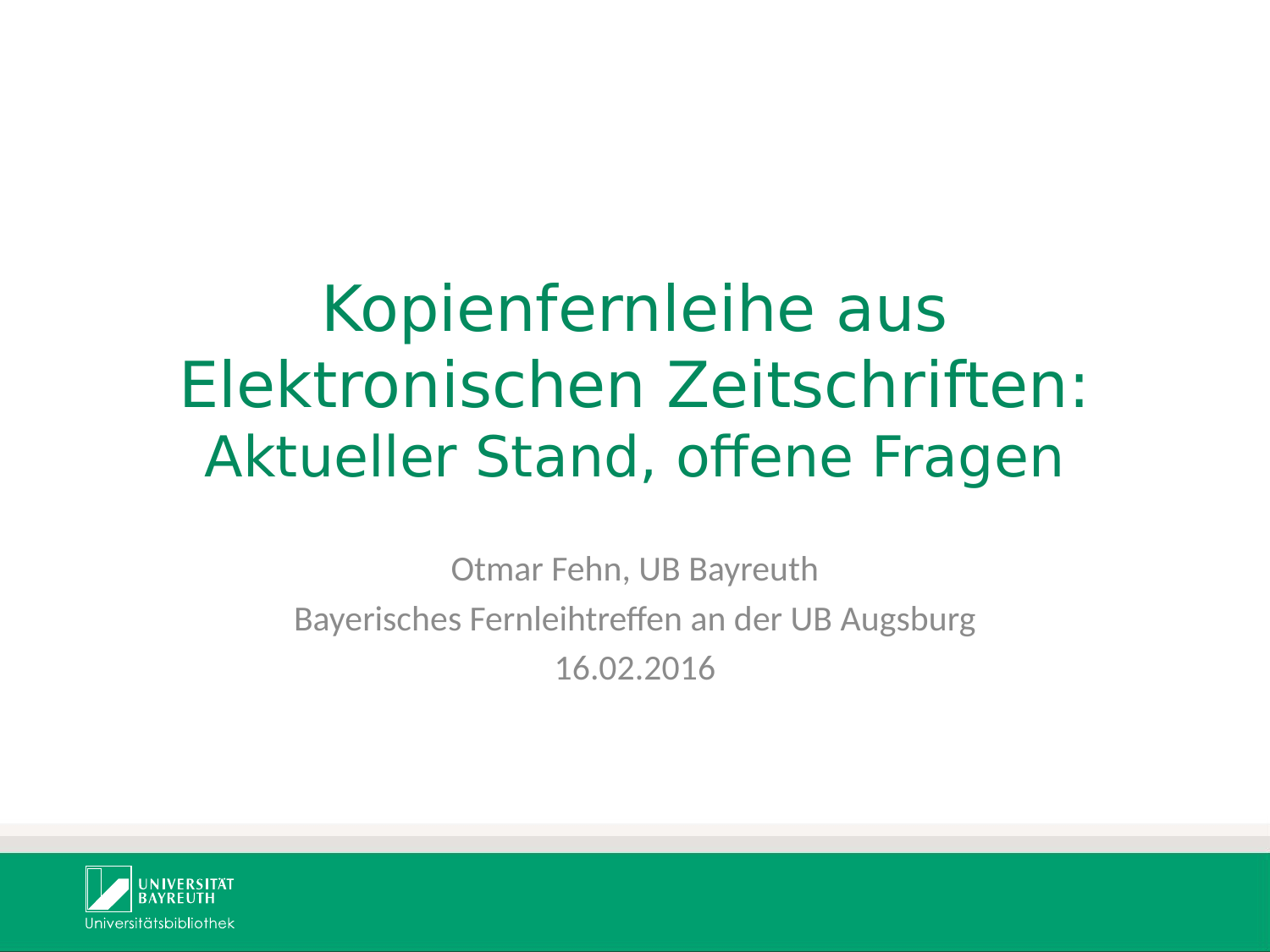

# Kopienfernleihe aus Elektronischen Zeitschriften: Aktueller Stand, offene Fragen
Otmar Fehn, UB Bayreuth
Bayerisches Fernleihtreffen an der UB Augsburg
16.02.2016